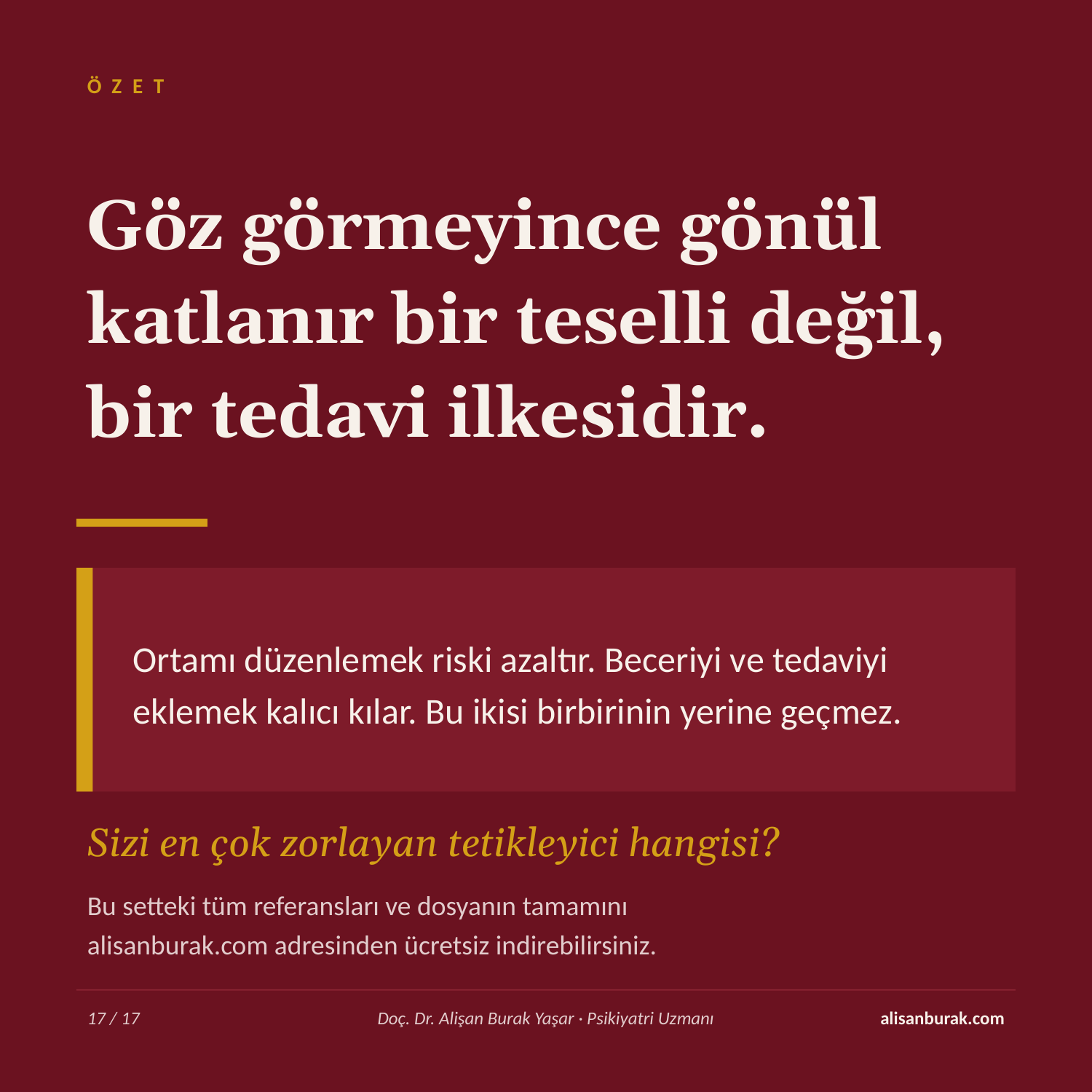

ÖZET
Göz görmeyince gönül
katlanır bir teselli değil,
bir tedavi ilkesidir.

Ortamı düzenlemek riski azaltır. Beceriyi ve tedaviyi eklemek kalıcı kılar. Bu ikisi birbirinin yerine geçmez.
Sizi en çok zorlayan tetikleyici hangisi?
Bu setteki tüm referansları ve dosyanın tamamını
alisanburak.com adresinden ücretsiz indirebilirsiniz.

17 / 17
Doç. Dr. Alişan Burak Yaşar · Psikiyatri Uzmanı
alisanburak.com